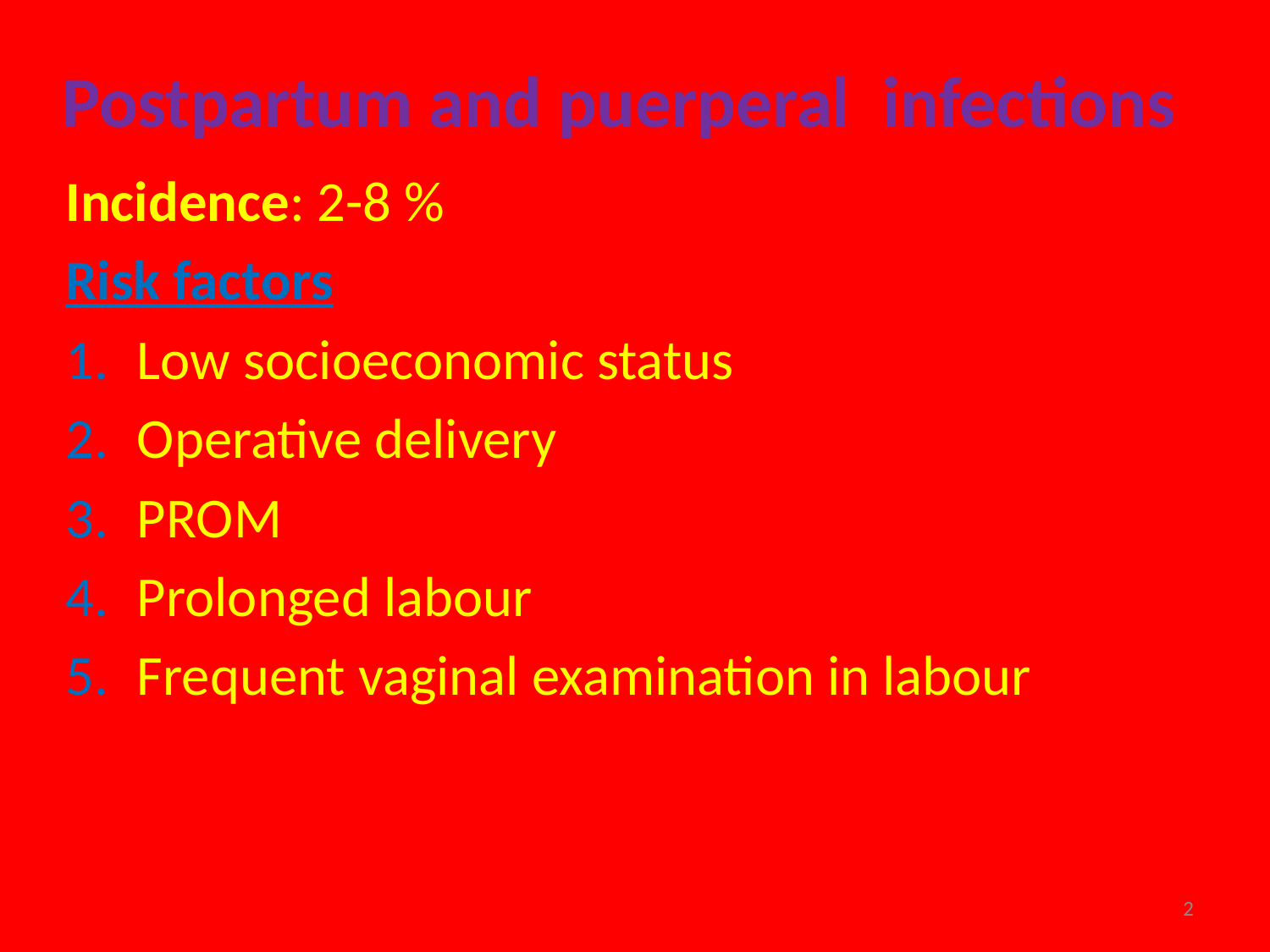

# Postpartum and puerperal  infections
Incidence: 2-8 %
Risk factors
Low socioeconomic status
Operative delivery
PROM
Prolonged labour
Frequent vaginal examination in labour

2